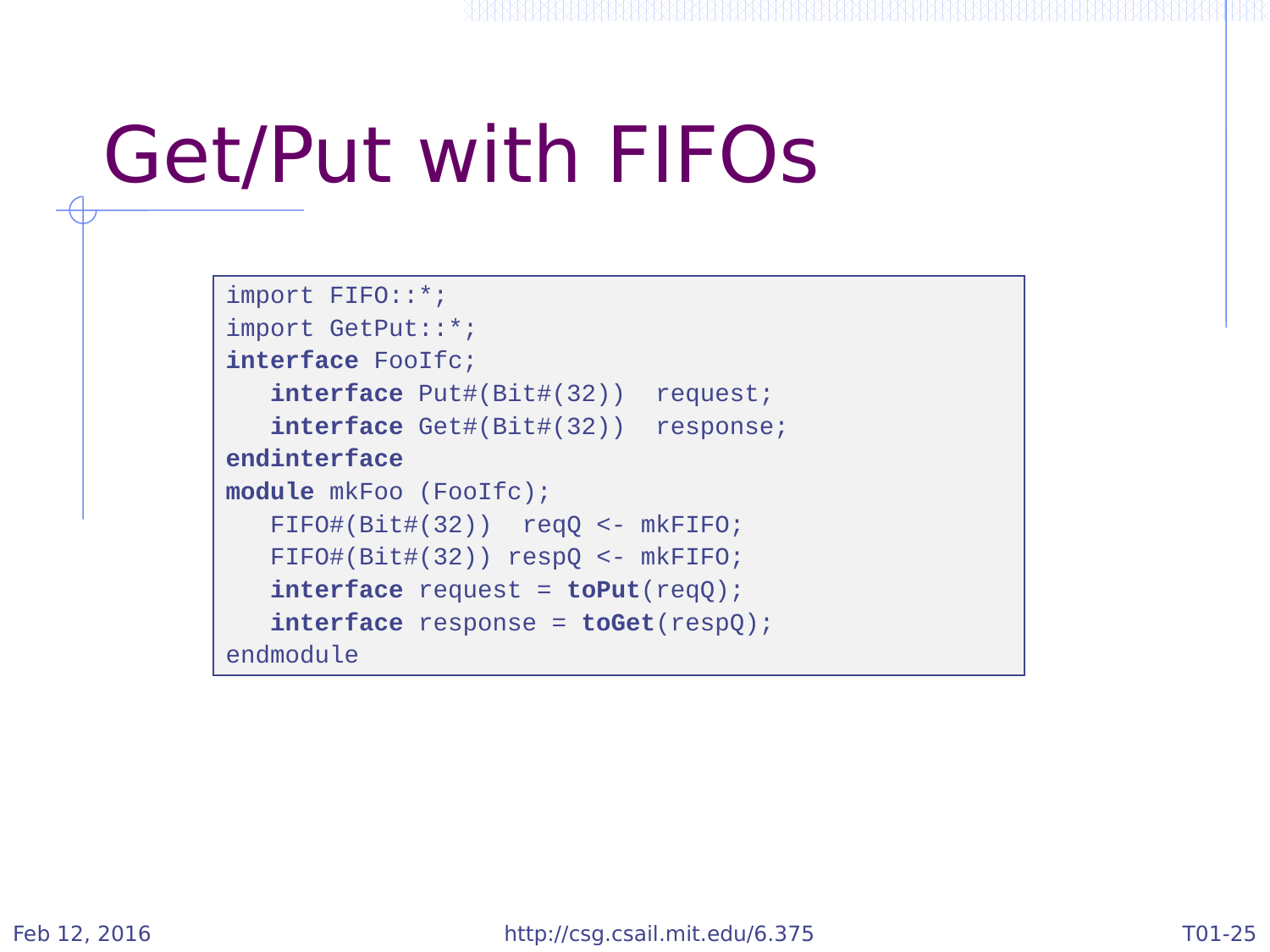

# Get/Put with FIFOs
import FIFO::*;
import GetPut::*;
interface FooIfc;
   interface Put#(Bit#(32))  request;
   interface Get#(Bit#(32))  response;
endinterface
module mkFoo (FooIfc);
   FIFO#(Bit#(32))  reqQ <- mkFIFO;
   FIFO#(Bit#(32)) respQ <- mkFIFO;
   interface request = toPut(reqQ);
   interface response = toGet(respQ);
endmodule
Feb 12, 2016
http://csg.csail.mit.edu/6.375
T01-25